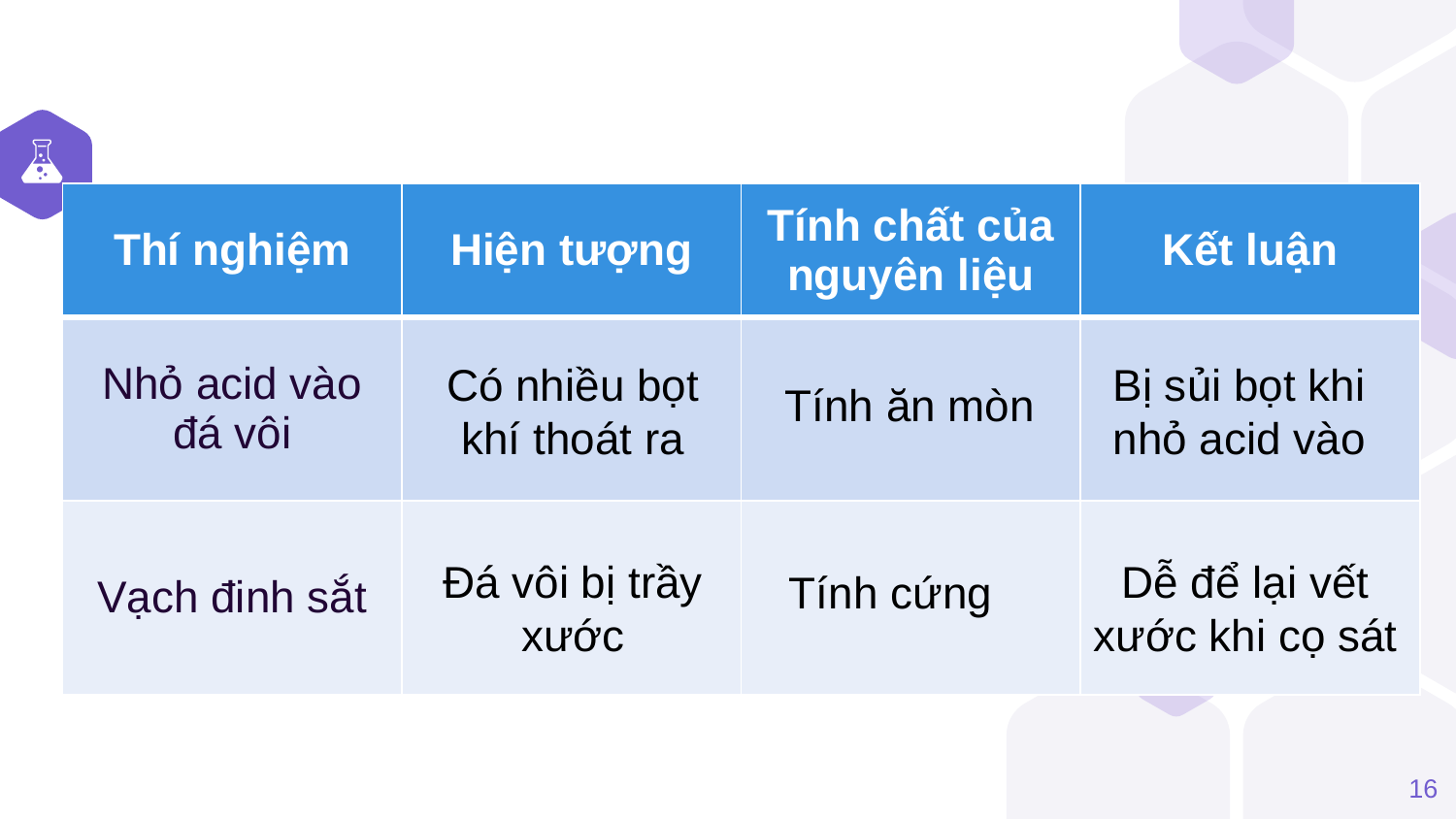

| Thí nghiệm | Hiện tượng | Tính chất của nguyên liệu | Kết luận |
| --- | --- | --- | --- |
| Nhỏ acid vào đá vôi |  |  |  |
| Vạch đinh sắt |  |  |  |
Bị sủi bọt khi nhỏ acid vào
Có nhiều bọt khí thoát ra
Tính ăn mòn
Dễ để lại vết xước khi cọ sát
Đá vôi bị trầy xước
Tính cứng
16